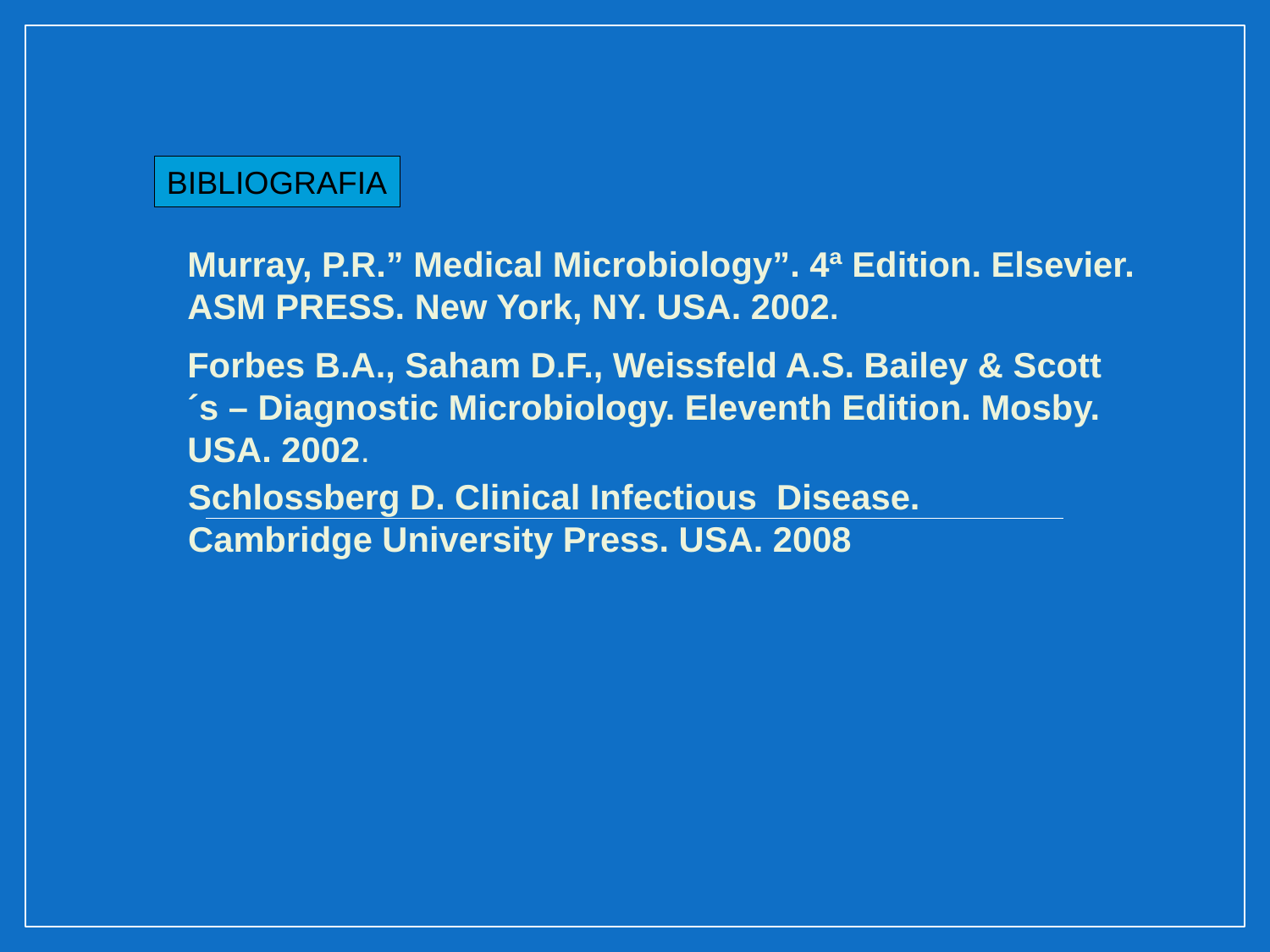

BIBLIOGRAFIA
Murray, P.R.” Medical Microbiology”. 4ª Edition. Elsevier. ASM PRESS. New York, NY. USA. 2002.
Forbes B.A., Saham D.F., Weissfeld A.S. Bailey & Scott´s – Diagnostic Microbiology. Eleventh Edition. Mosby. USA. 2002.
Schlossberg D. Clinical Infectious  Disease. Cambridge University Press. USA. 2008